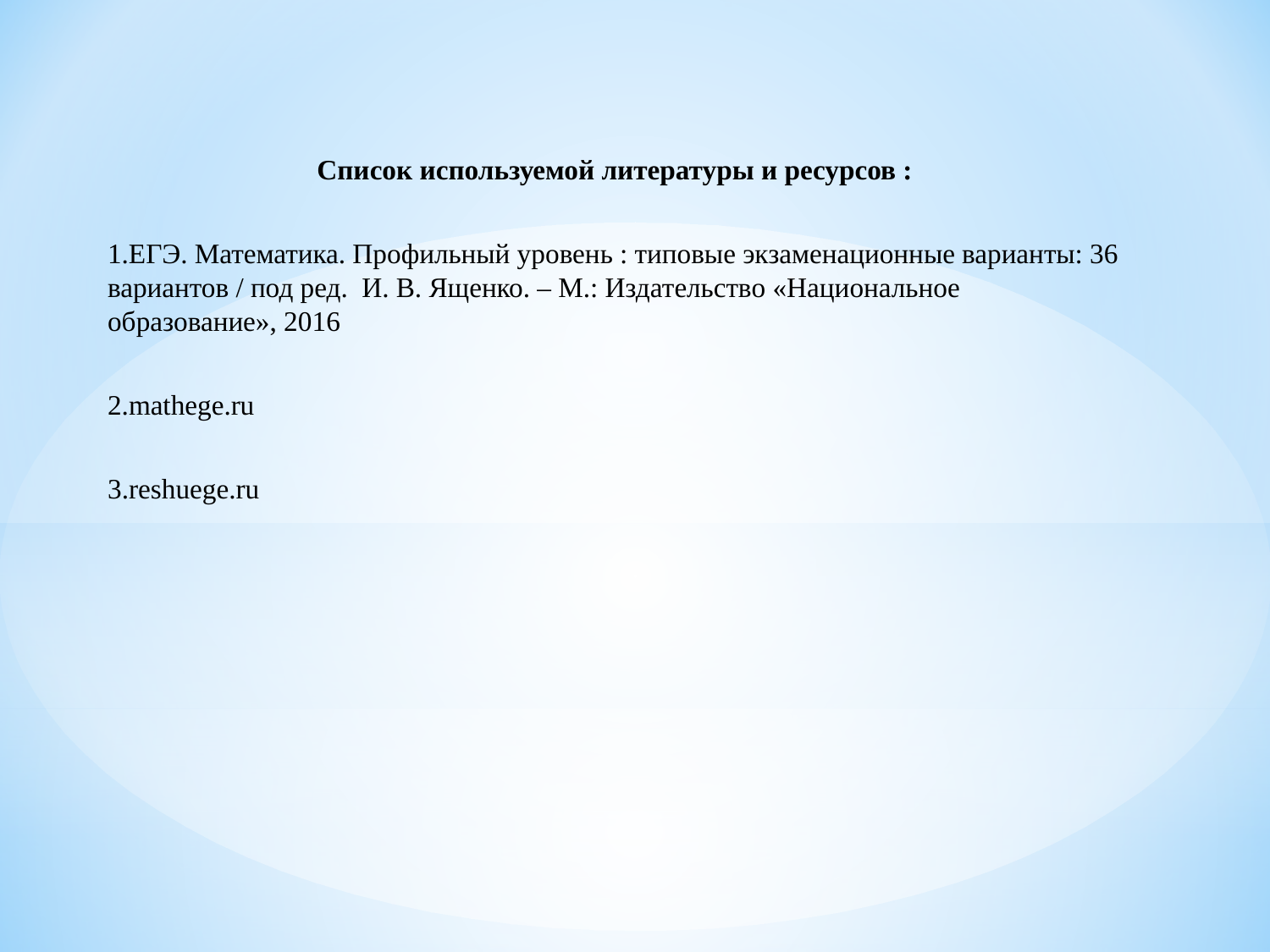

Список используемой литературы и ресурсов :

1.ЕГЭ. Математика. Профильный уровень : типовые экзаменационные варианты: 36 вариантов / под ред.  И. В. Ященко. – М.: Издательство «Национальное образование», 2016

2.mathege.ru

3.reshuege.ru